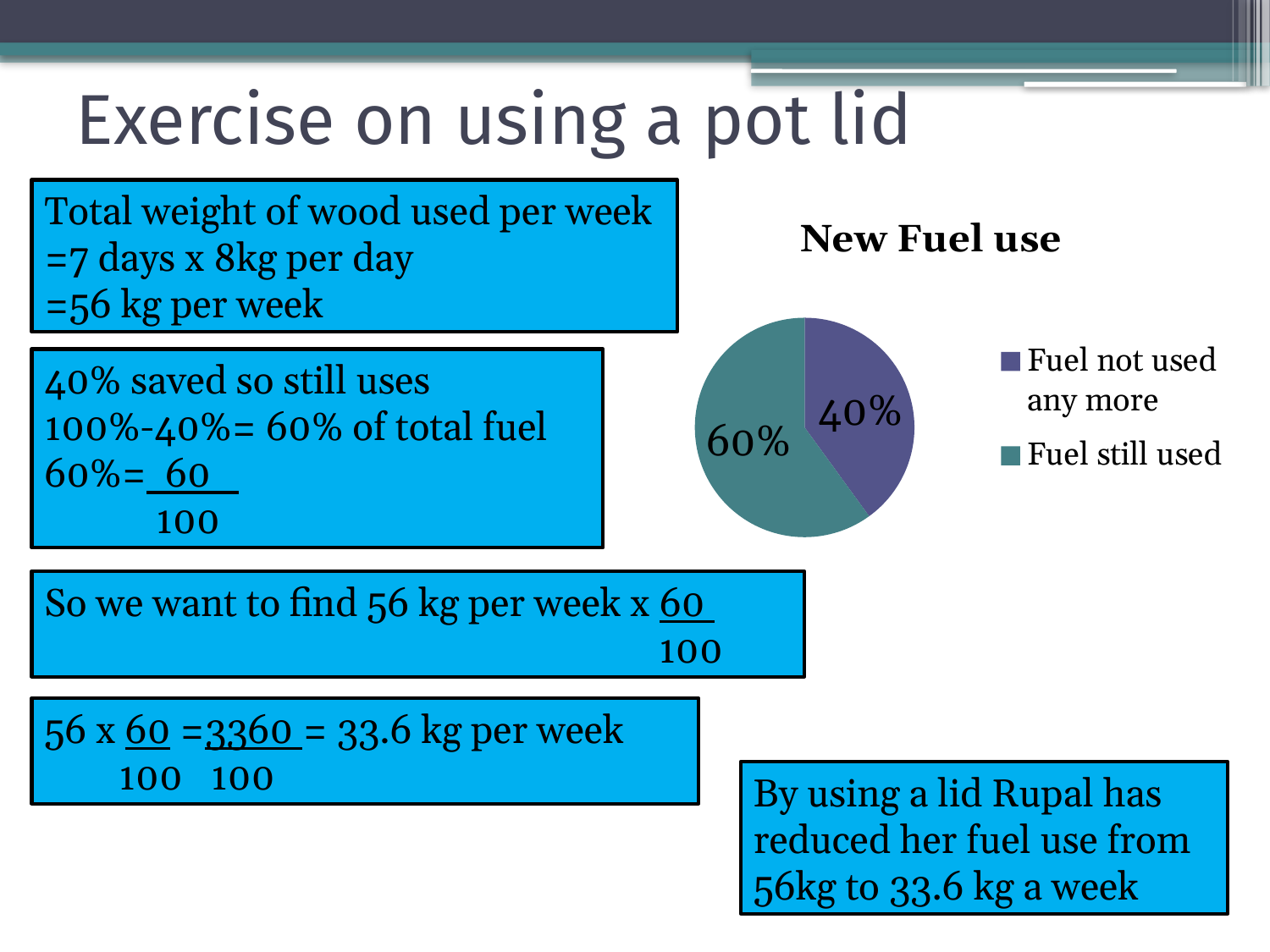

# Exercise on using a pot lid
Total weight of wood used per week
=7 days x 8kg per day
=56 kg per week

### Chart: New Fuel use

| Category | Sales |
|---|---|
| Fuel not used any more | 40.0 |
| Fuel still used | 60.0 |
40% saved so still uses
100%-40%= 60% of total fuel
60%=  60
            100
So we want to find 56 kg per week x 60
                                                                  100
56 x 60 =3360 = 33.6 kg per week
        100   100
By using a lid Rupal has reduced her fuel use from 56kg to 33.6 kg a week